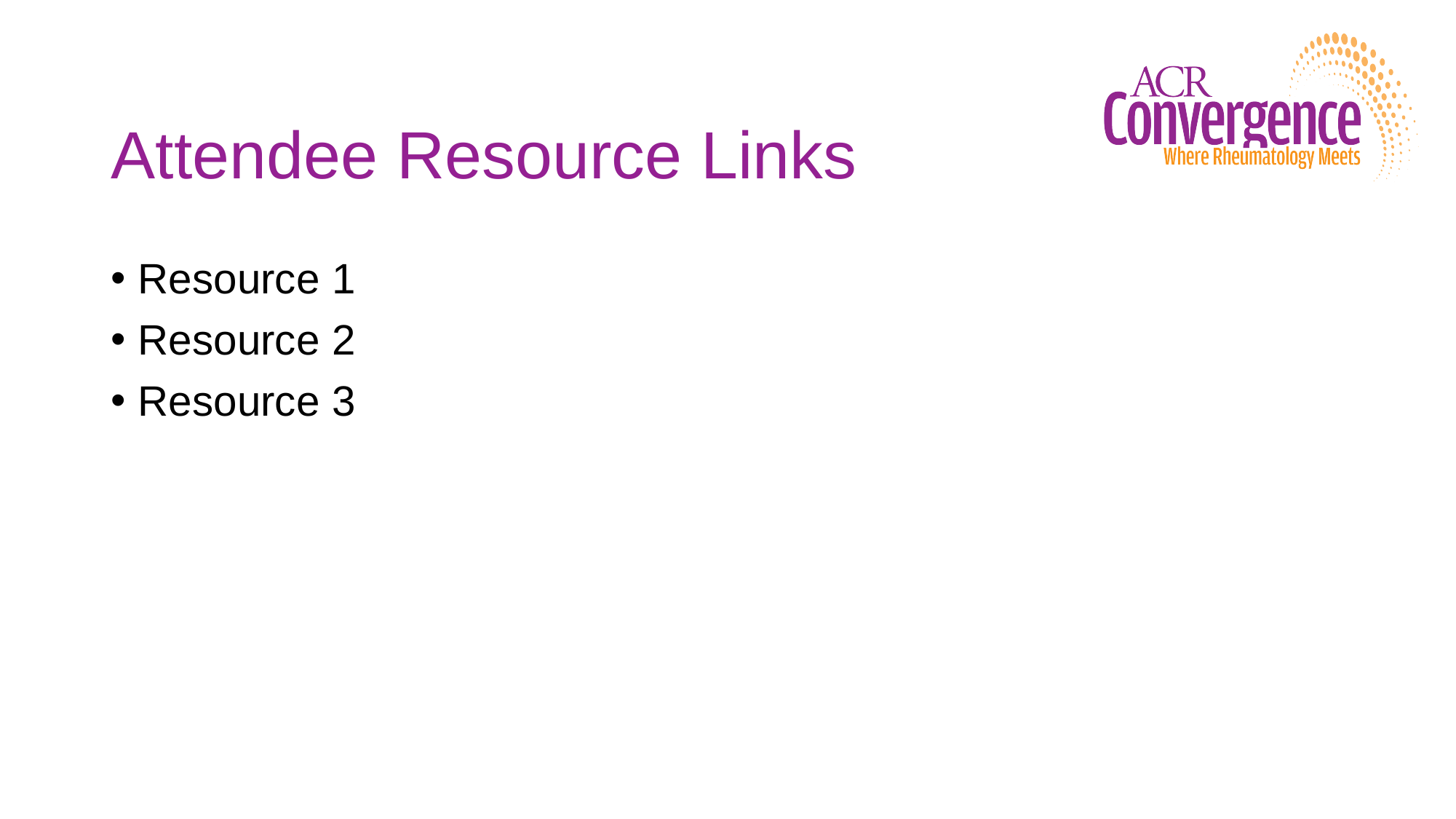

# Attendee Resource Links
Resource 1
Resource 2
Resource 3